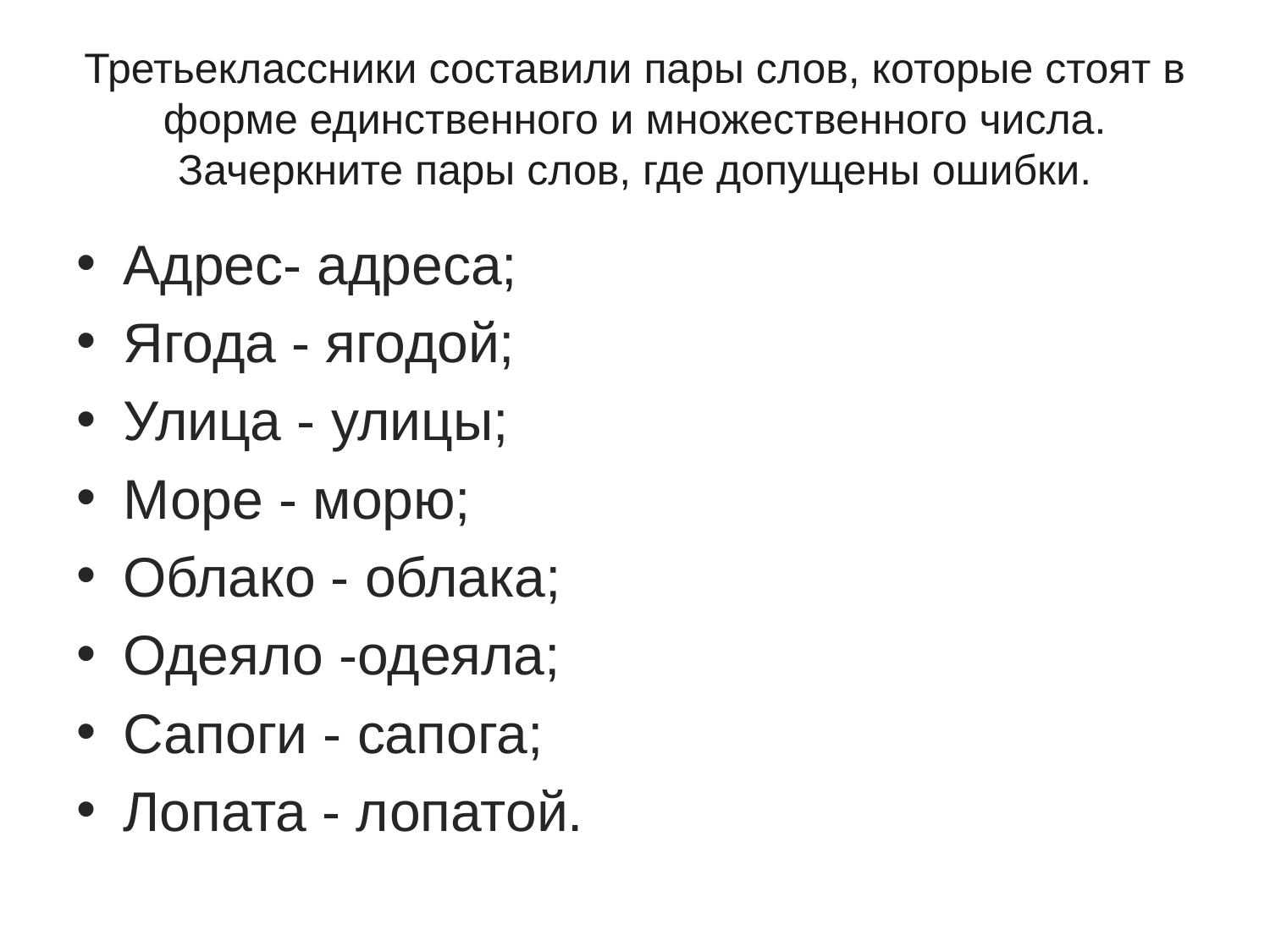

# Третьеклассники составили пары слов, которые стоят в форме единственного и множественного числа. Зачеркните пары слов, где допущены ошибки.
Адрес- адреса;
Ягода - ягодой;
Улица - улицы;
Море - морю;
Облако - облака;
Одеяло -одеяла;
Сапоги - сапога;
Лопата - лопатой.